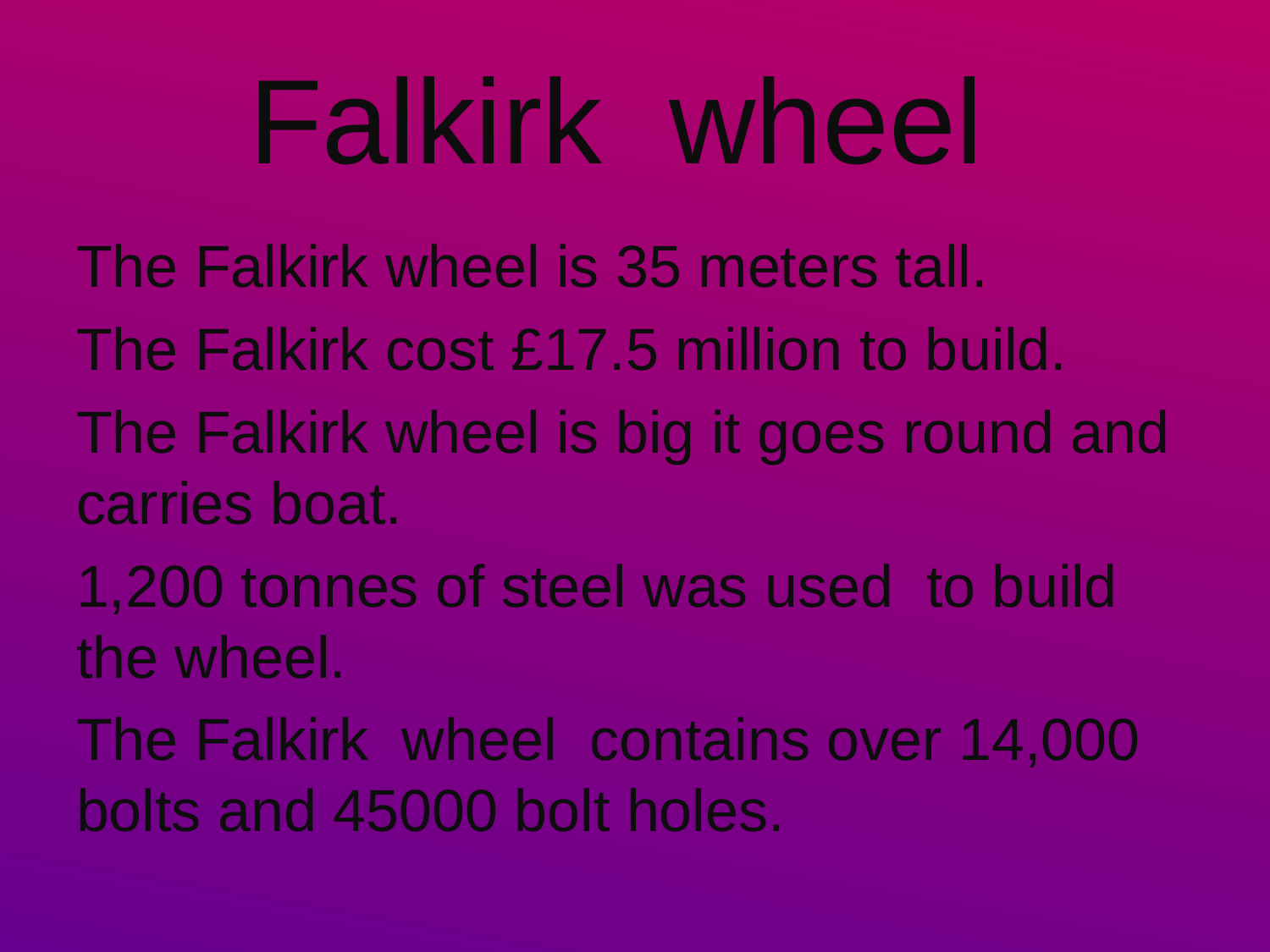

# Falkirk  wheel
The Falkirk wheel is 35 meters tall.
The Falkirk cost £17.5 million to build.
The Falkirk wheel is big it goes round and carries boat.
1,200 tonnes of steel was used  to build  the wheel.
The Falkirk  wheel  contains over 14,000 bolts and 45000 bolt holes.